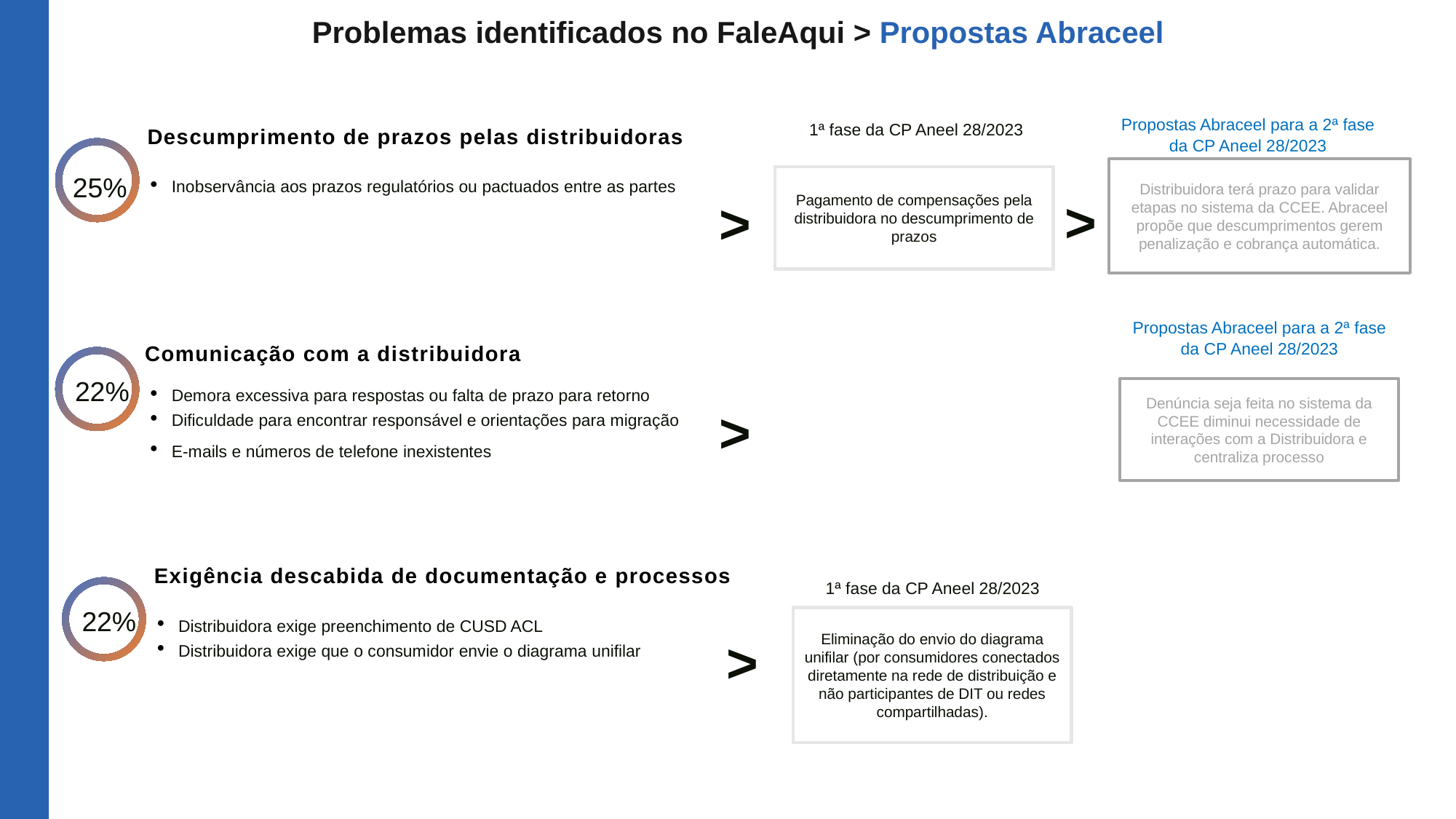

Problemas identificados no FaleAqui > Propostas Abraceel
Propostas Abraceel para a 2ª fase da CP Aneel 28/2023
1ª fase da CP Aneel 28/2023
Descumprimento de prazos pelas distribuidoras

Distribuidora terá prazo para validar etapas no sistema da CCEE. Abraceel propõe que descumprimentos gerem penalização e cobrança automática.
25%
Pagamento de compensações pela distribuidora no descumprimento de prazos
Inobservância aos prazos regulatórios ou pactuados entre as partes
>
>
Propostas Abraceel para a 2ª fase da CP Aneel 28/2023
Comunicação com a distribuidora

22%
Denúncia seja feita no sistema da CCEE diminui necessidade de interações com a Distribuidora e centraliza processo
Demora excessiva para respostas ou falta de prazo para retorno
Dificuldade para encontrar responsável e orientações para migração
E-mails e números de telefone inexistentes
>
Exigência descabida de documentação e processos
1ª fase da CP Aneel 28/2023

22%
Eliminação do envio do diagrama unifilar (por consumidores conectados diretamente na rede de distribuição e não participantes de DIT ou redes compartilhadas).
Distribuidora exige preenchimento de CUSD ACL
Distribuidora exige que o consumidor envie o diagrama unifilar
>